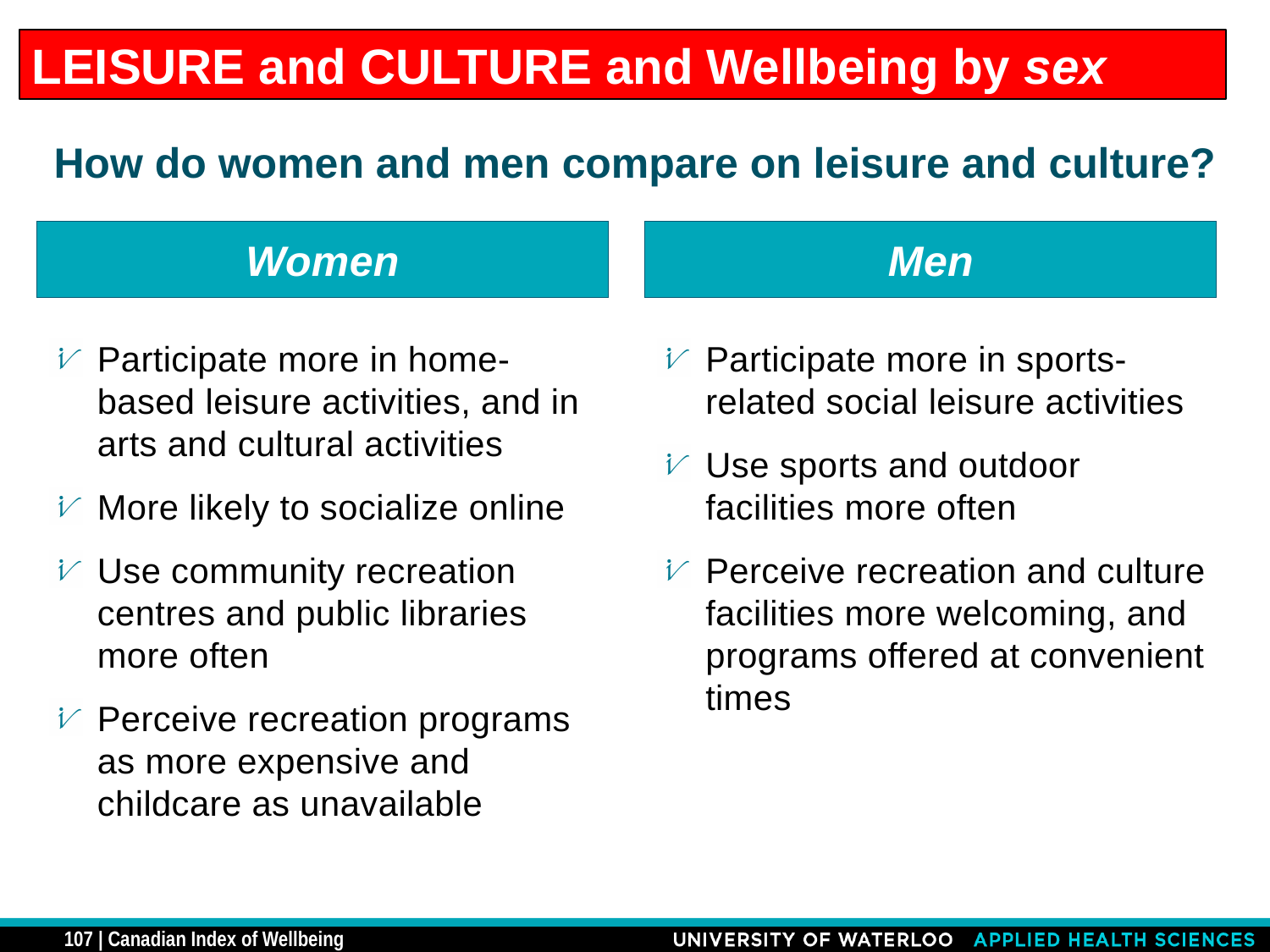

LEISURE and CULTURE and Wellbeing by sex
# How do women and men compare on leisure and culture?
Women
Men
Participate more in home-based leisure activities, and in arts and cultural activities
More likely to socialize online
Use community recreation centres and public libraries more often
Perceive recreation programs as more expensive and childcare as unavailable
Participate more in sports-related social leisure activities
Use sports and outdoor facilities more often
Perceive recreation and culture facilities more welcoming, and programs offered at convenient times